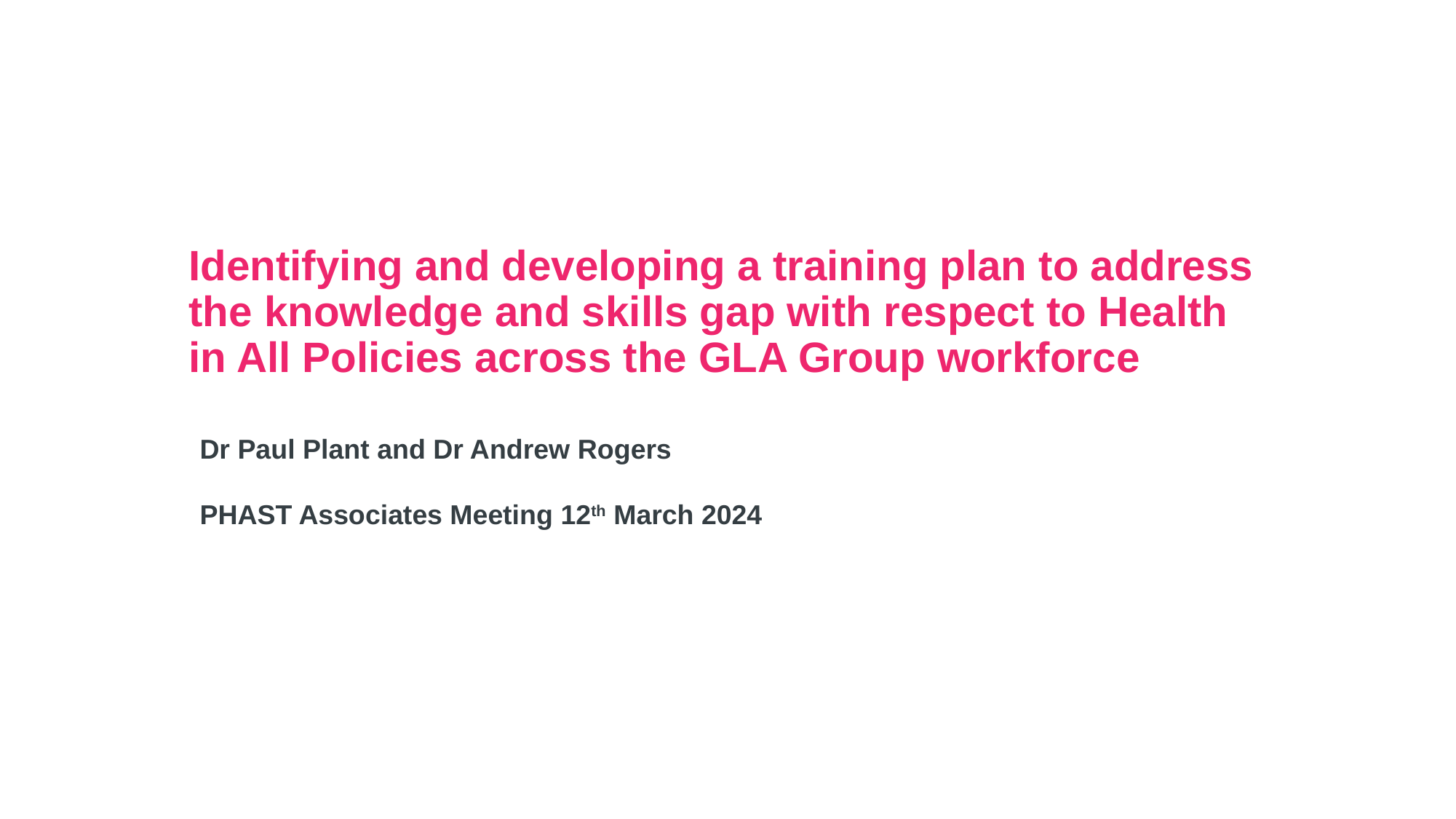

1
# Identifying and developing a training plan to address the knowledge and skills gap with respect to Health in All Policies across the GLA Group workforce
Dr Paul Plant and Dr Andrew Rogers

PHAST Associates Meeting 12th March 2024